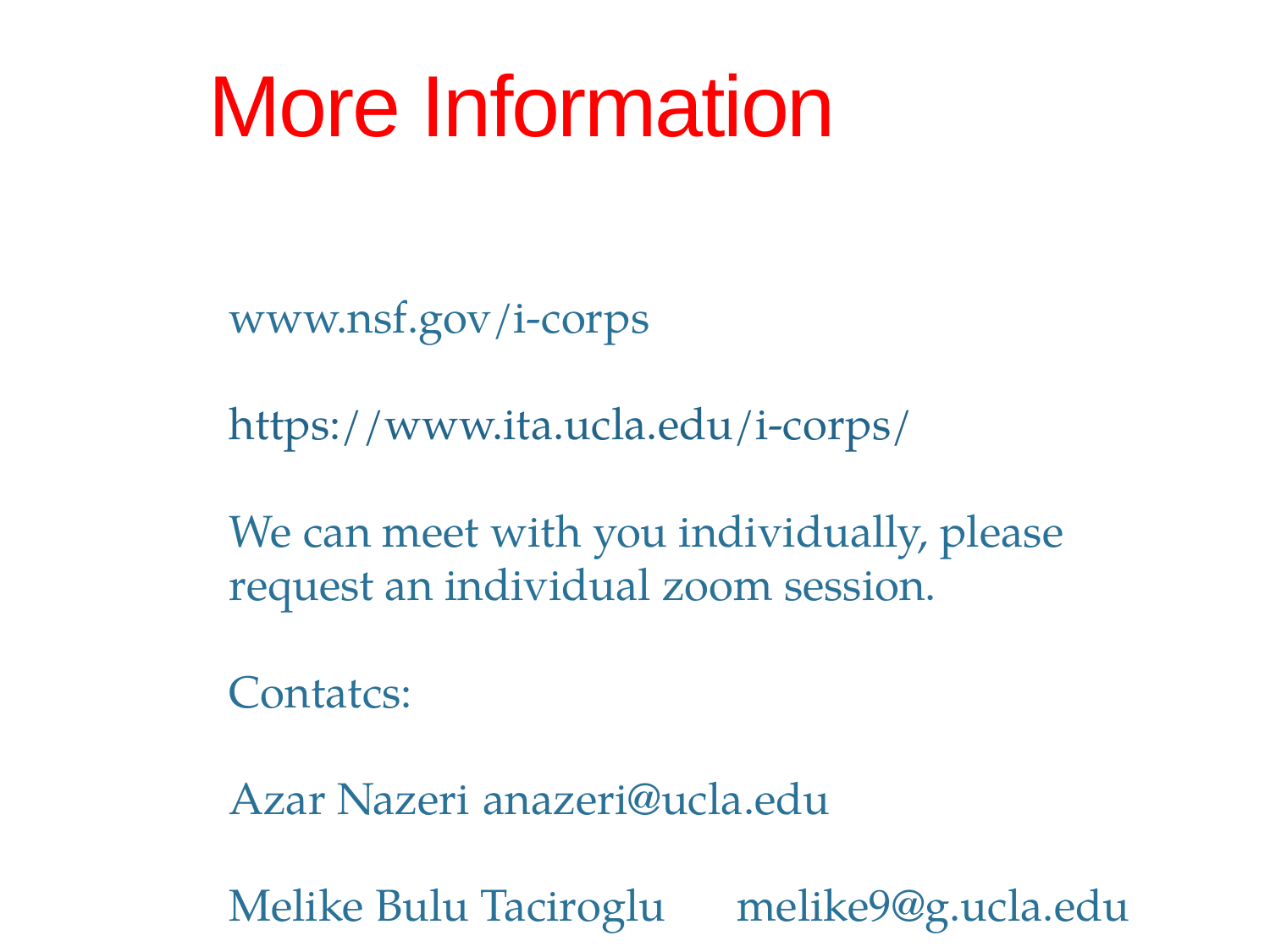

# More Information
www.nsf.gov/i-corps

https://www.ita.ucla.edu/i-corps/

We can meet with you individually, please request an individual zoom session.

Contatcs:

Azar Nazeri	anazeri@ucla.edu

Melike Bulu Taciroglu	melike9@g.ucla.edu